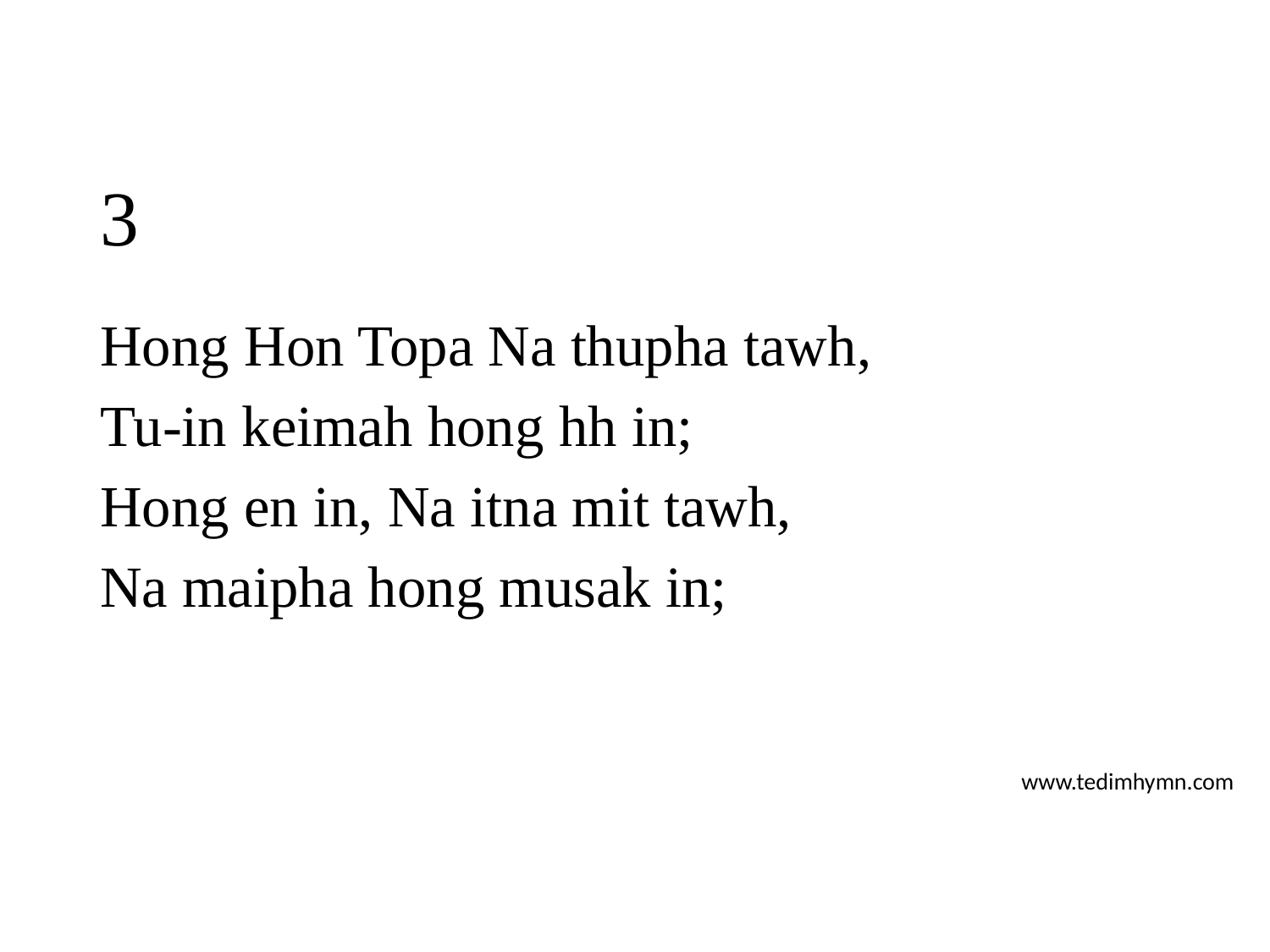

# 3
Hong Hon Topa Na thupha tawh,
Tu-in keimah hong hh in;
Hong en in, Na itna mit tawh,
Na maipha hong musak in;
www.tedimhymn.com